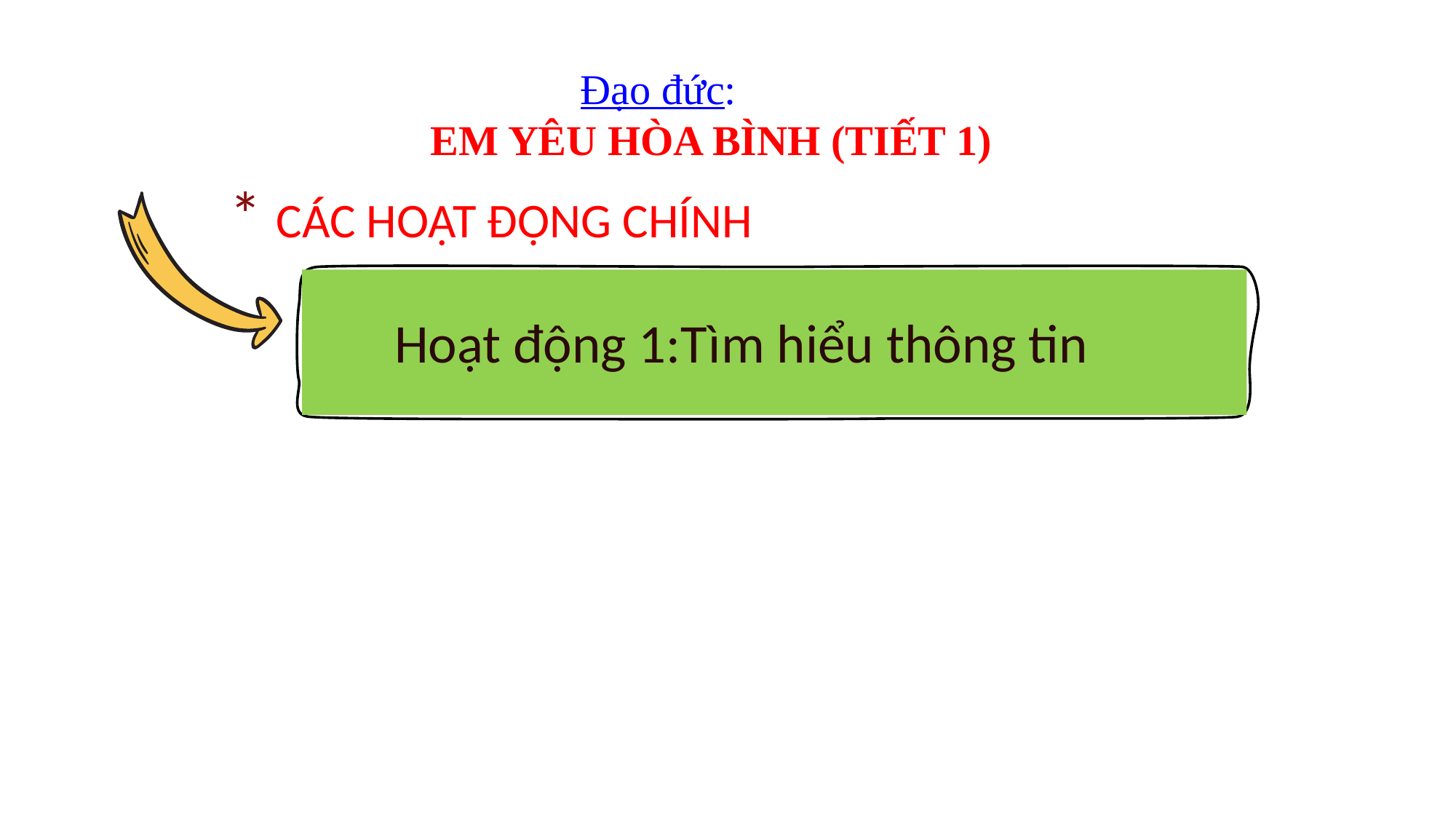

Đạo đức:
EM YÊU HÒA BÌNH (TIẾT 1)
* CÁC HOẠT ĐỘNG CHÍNH

Hoạt động 1:Tìm hiểu thông tin